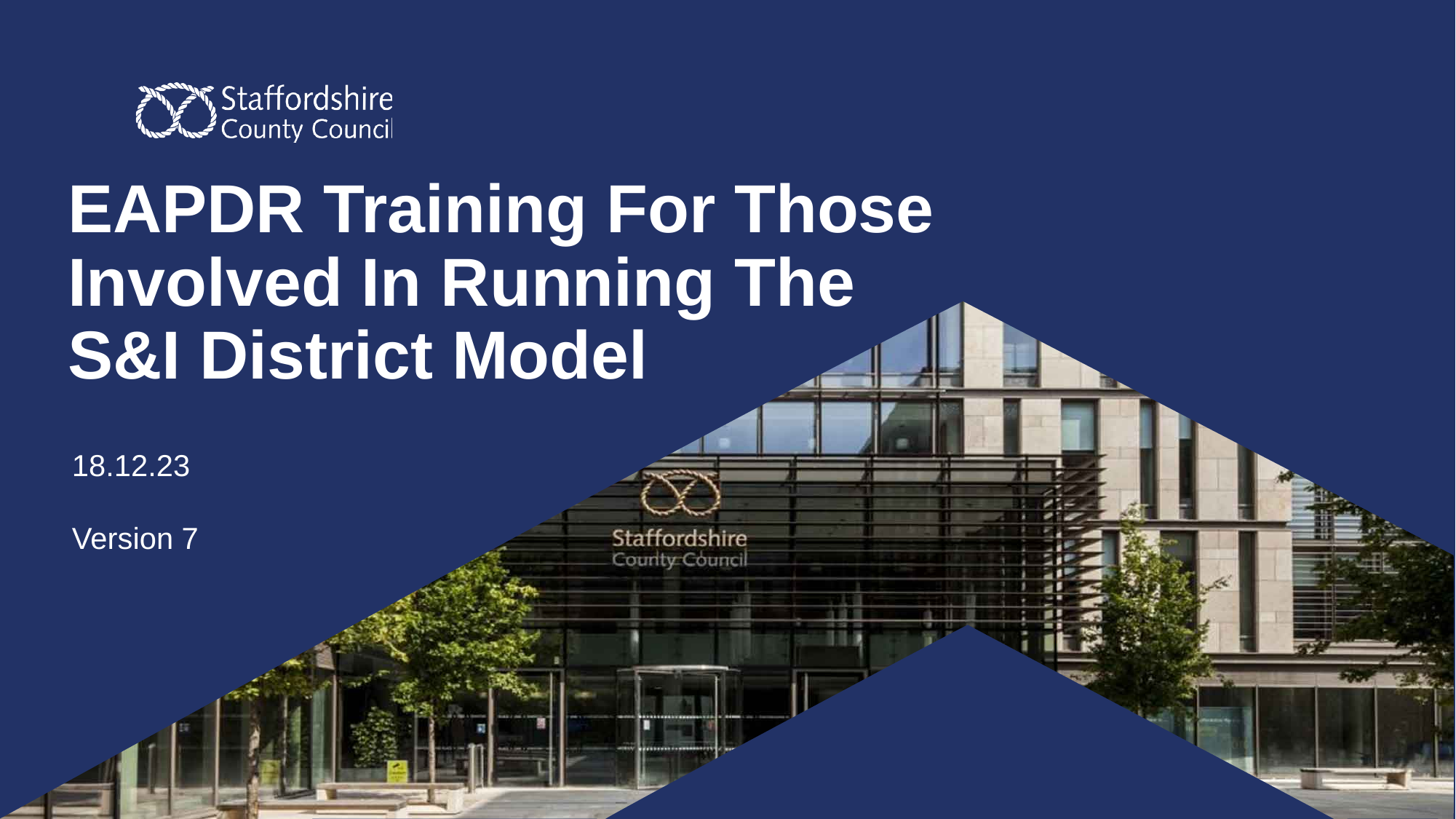

EAPDR Training For Those Involved In Running The S&I District Model
18.12.23

Version 7